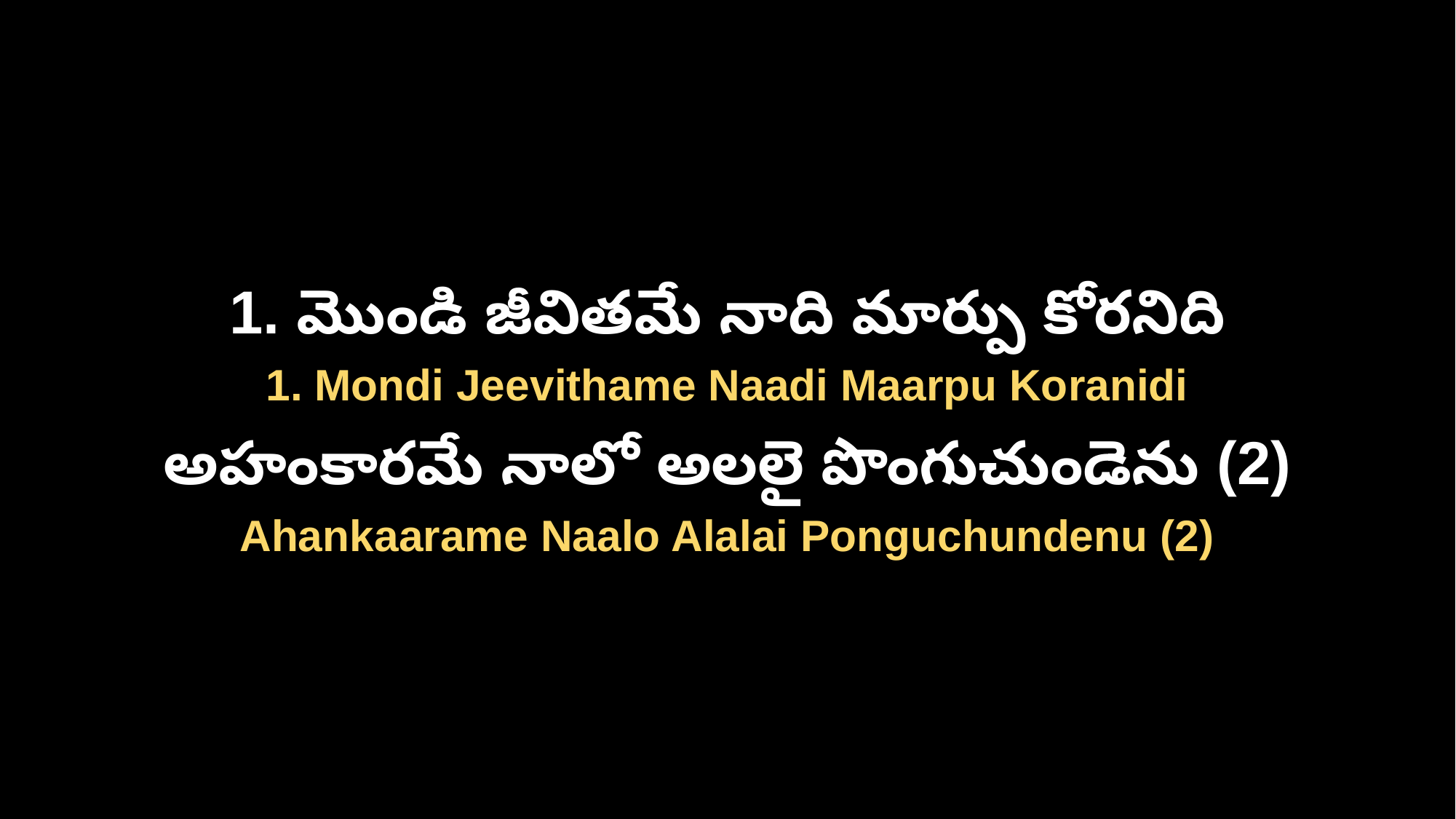

1. మొండి జీవితమే నాది మార్పు కోరనిది
1. Mondi Jeevithame Naadi Maarpu Koranidi
అహంకారమే నాలో అలలై పొంగుచుండెను (2)
Ahankaarame Naalo Alalai Ponguchundenu (2)